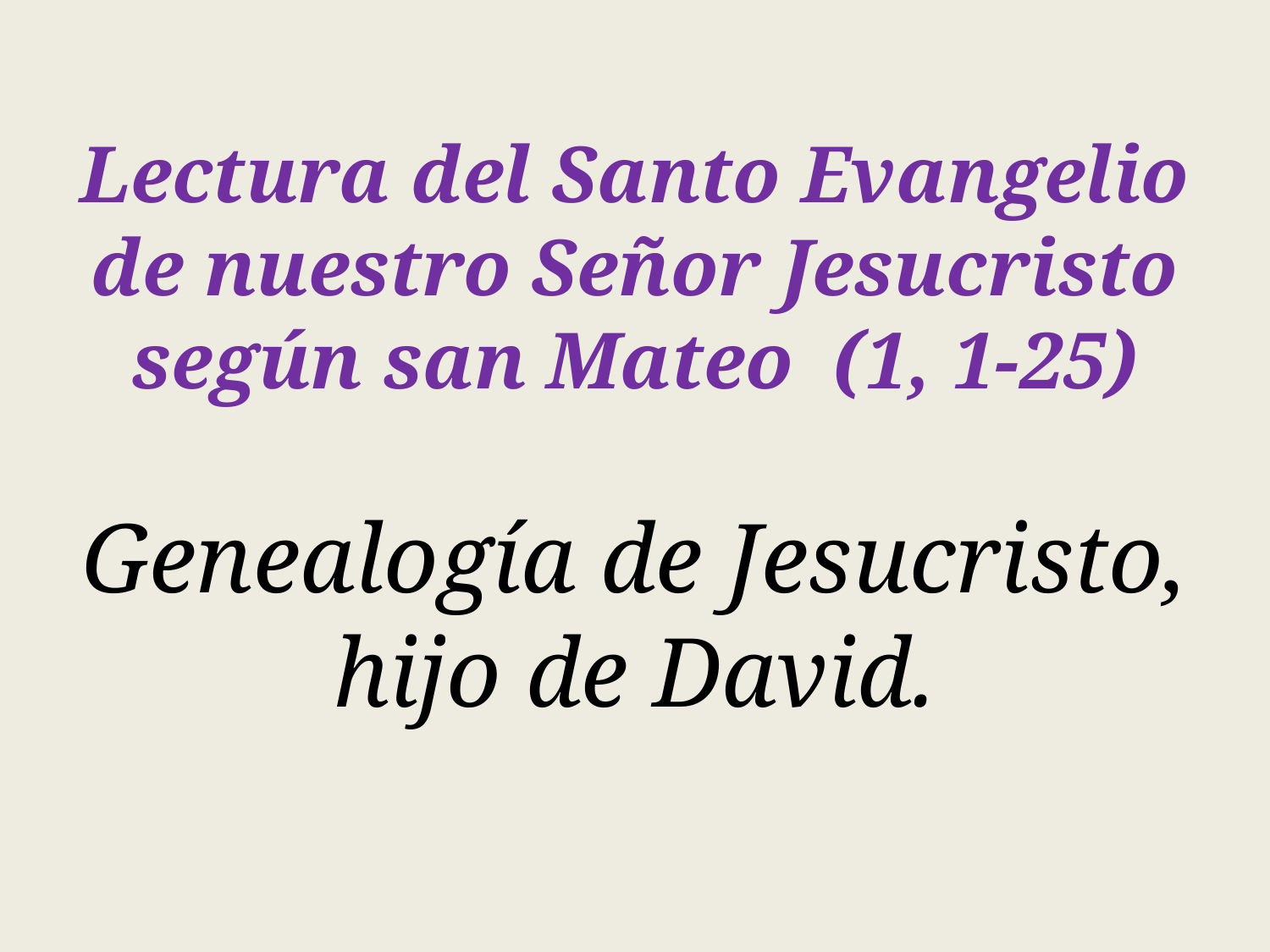

Lectura del Santo Evangelio de nuestro Señor Jesucristo según san Mateo  (1, 1-25)

Genealogía de Jesucristo, hijo de David.